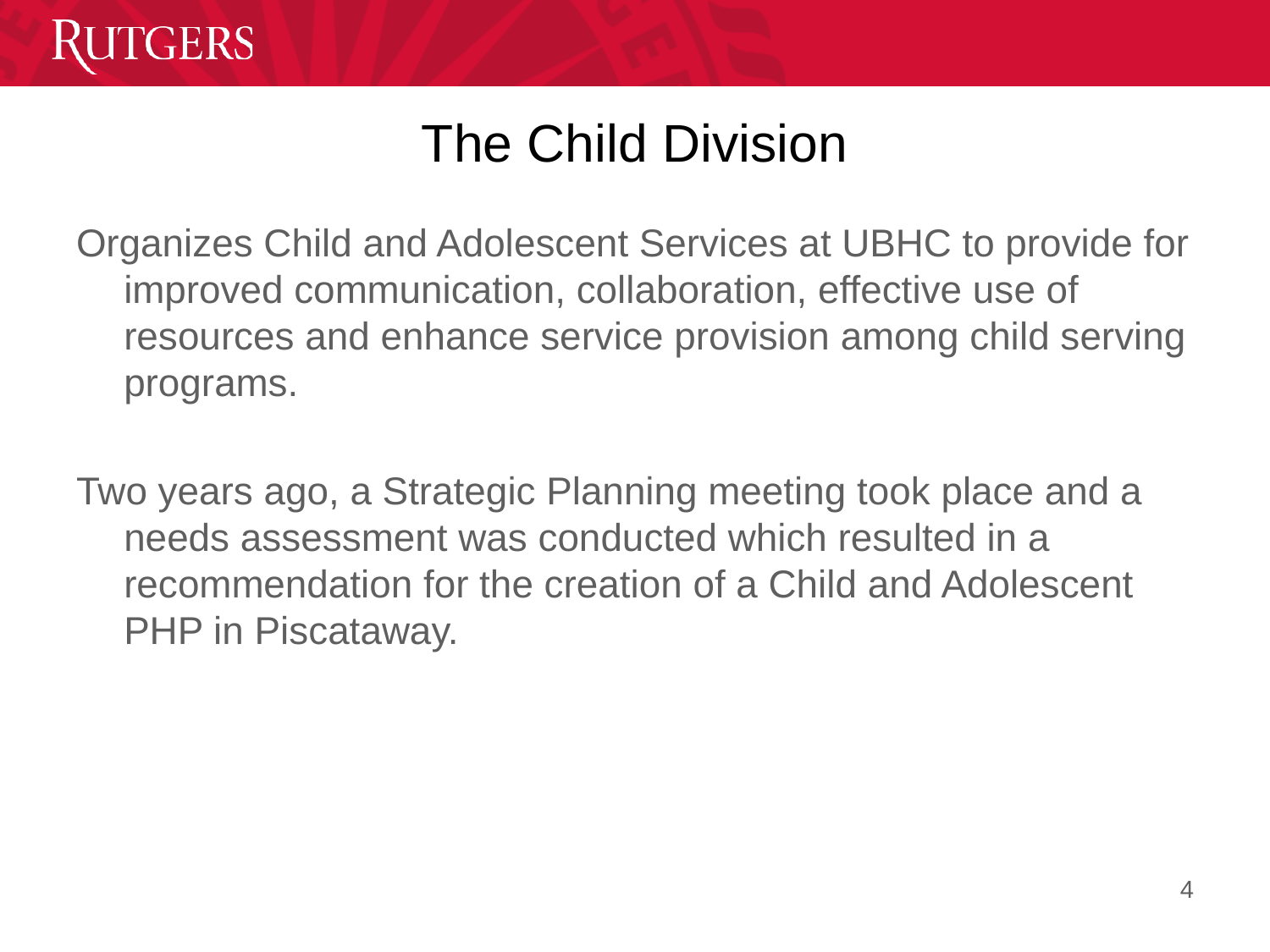

# The Child Division
Organizes Child and Adolescent Services at UBHC to provide for improved communication, collaboration, effective use of resources and enhance service provision among child serving programs.

Two years ago, a Strategic Planning meeting took place and a needs assessment was conducted which resulted in a recommendation for the creation of a Child and Adolescent PHP in Piscataway.
4